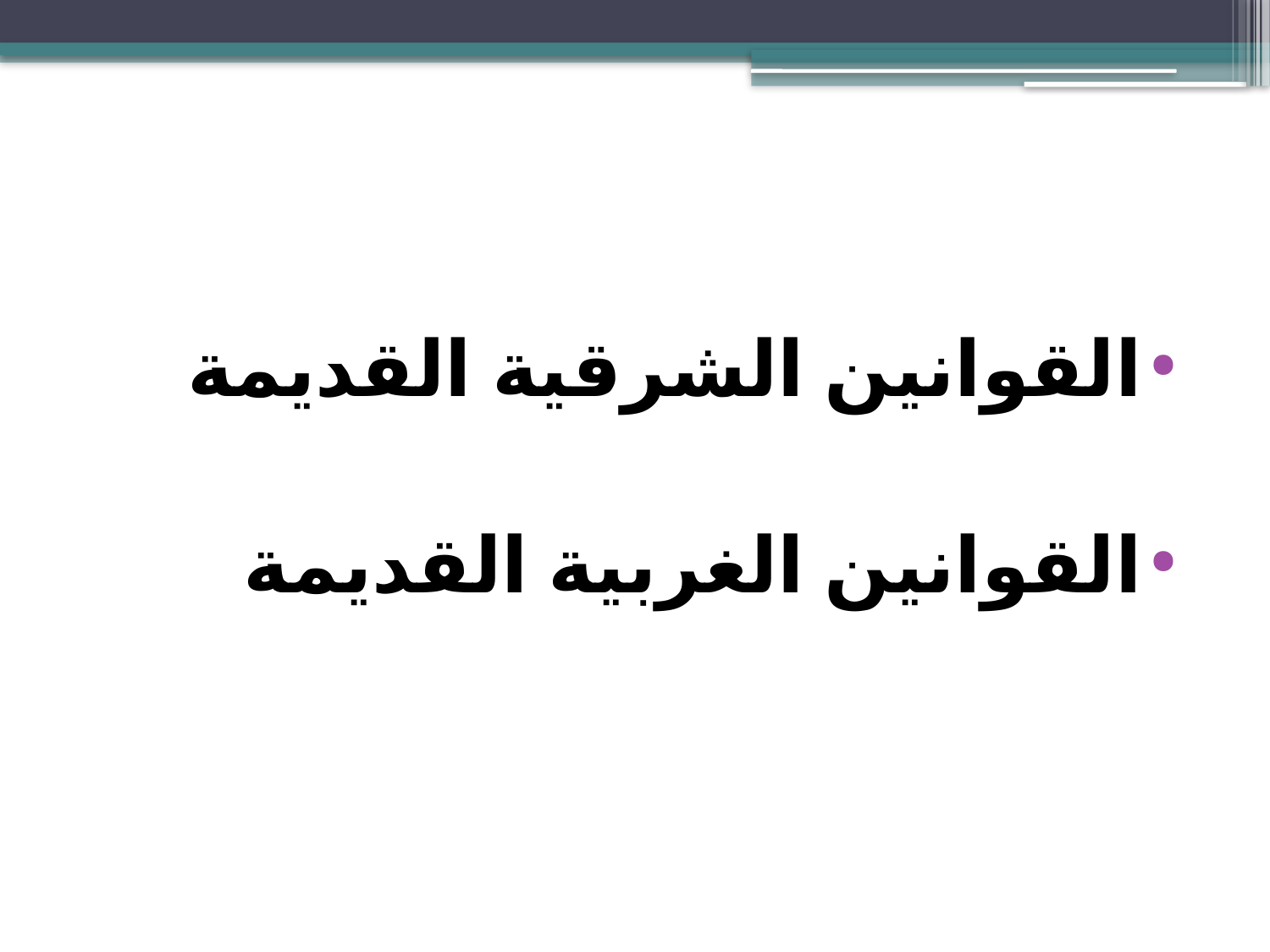

#
القوانين الشرقية القديمة

القوانين الغربية القديمة